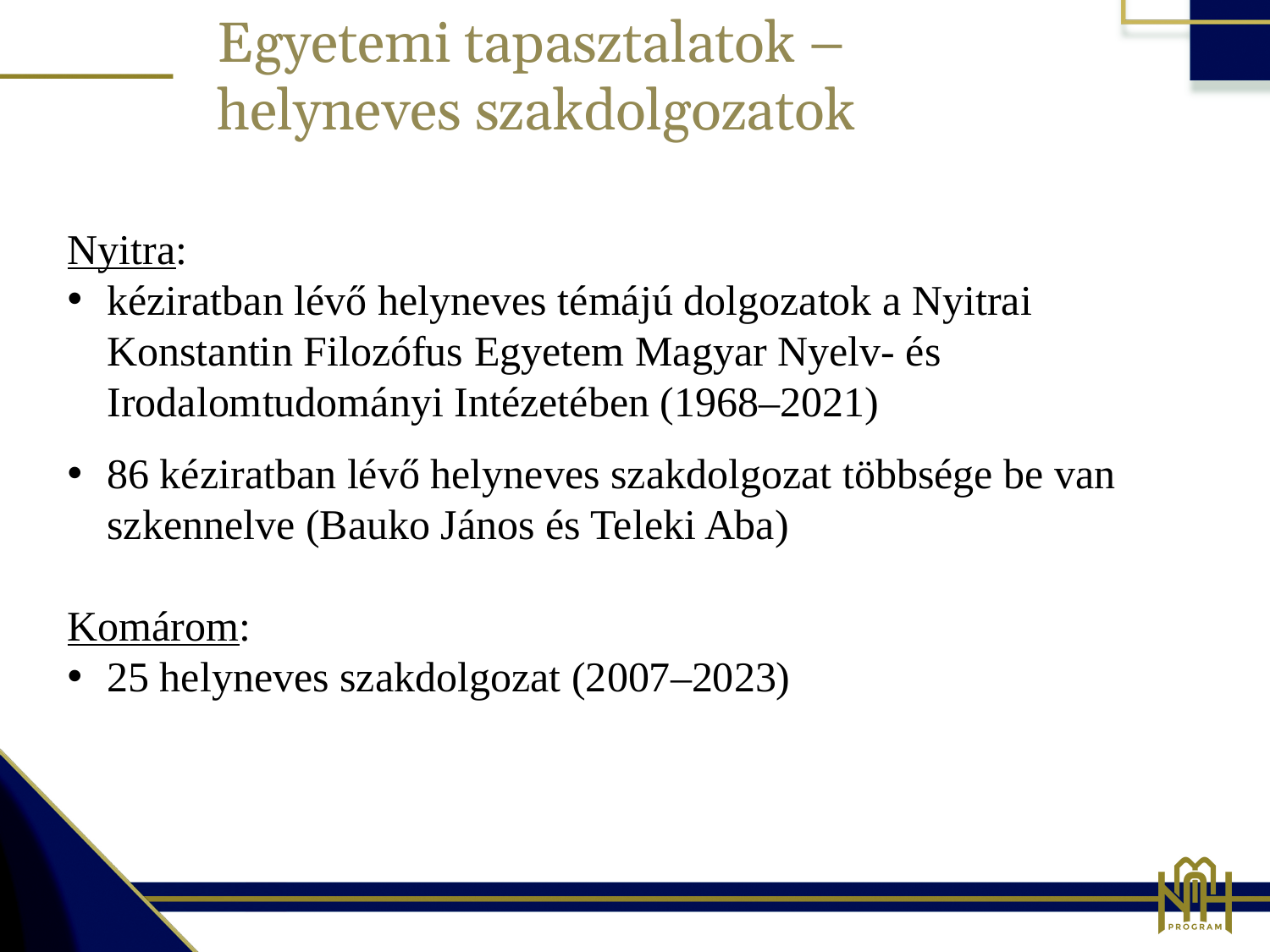

Egyetemi tapasztalatok – helyneves szakdolgozatok
Nyitra:
kéziratban lévő helyneves témájú dolgozatok a Nyitrai Konstantin Filozófus Egyetem Magyar Nyelv- és Irodalomtudományi Intézetében (1968–2021)

86 kéziratban lévő helyneves szakdolgozat többsége be van szkennelve (Bauko János és Teleki Aba)

Komárom:
25 helyneves szakdolgozat (2007–2023)